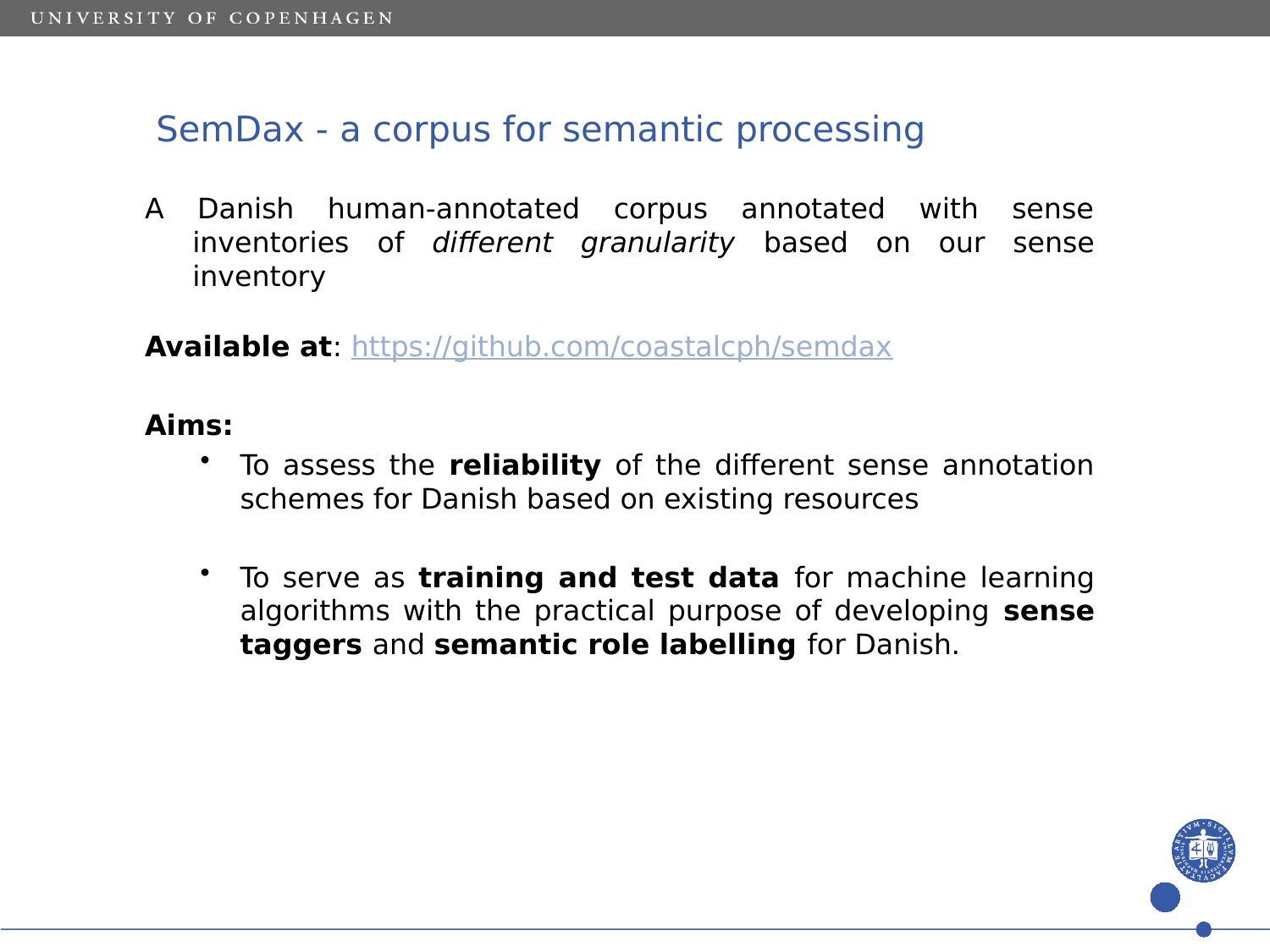

# SemDax - a corpus for semantic processing

A Danish human-annotated corpus annotated with sense inventories of different granularity based on our sense inventory

Available at: https://github.com/coastalcph/semdax

Aims:
To assess the reliability of the different sense annotation schemes for Danish based on existing resources

To serve as training and test data for machine learning algorithms with the practical purpose of developing sense taggers and semantic role labelling for Danish.